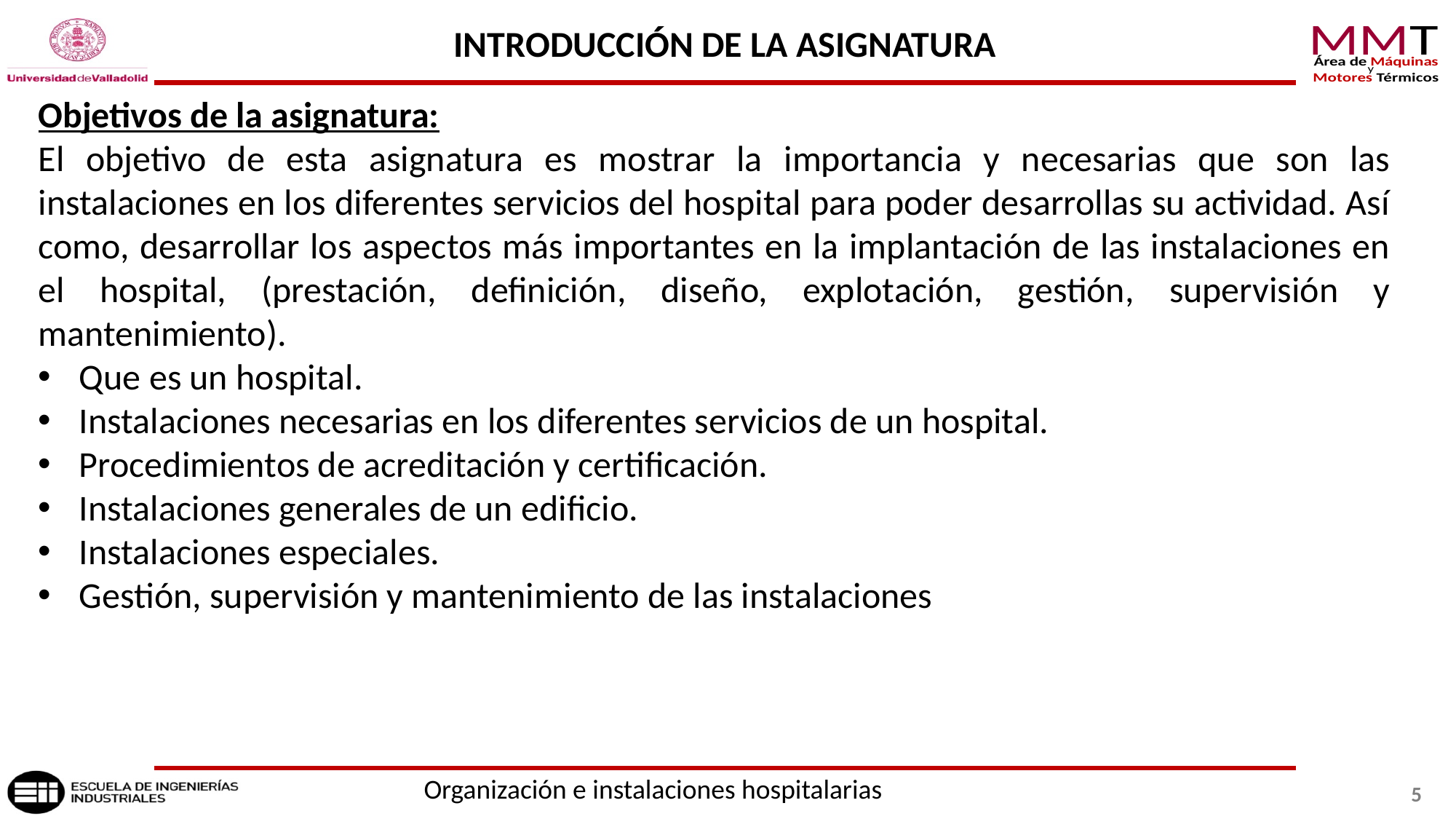

INTRODUCCIÓN DE LA ASIGNATURA
Objetivos de la asignatura:
El objetivo de esta asignatura es mostrar la importancia y necesarias que son las instalaciones en los diferentes servicios del hospital para poder desarrollas su actividad. Así como, desarrollar los aspectos más importantes en la implantación de las instalaciones en el hospital, (prestación, definición, diseño, explotación, gestión, supervisión y mantenimiento).
Que es un hospital.
Instalaciones necesarias en los diferentes servicios de un hospital.
Procedimientos de acreditación y certificación.
Instalaciones generales de un edificio.
Instalaciones especiales.
Gestión, supervisión y mantenimiento de las instalaciones
Organización e instalaciones hospitalarias

5